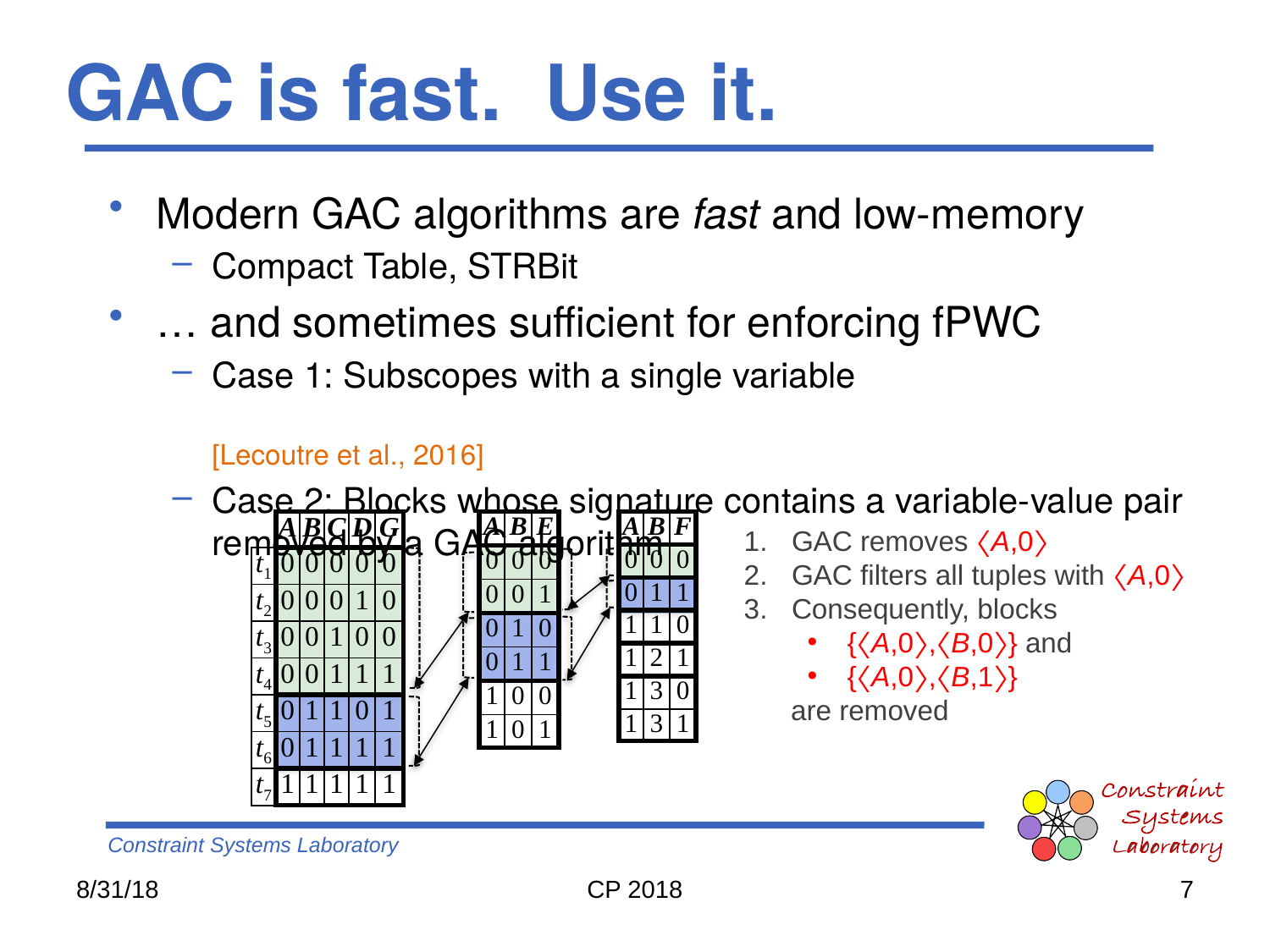

# GAC is fast.  Use it.
Modern GAC algorithms are fast and low-memory
Compact Table, STRBit
… and sometimes sufficient for enforcing fPWC
Case 1: Subscopes with a single variable 	[Lecoutre et al., 2016]
Case 2: Blocks whose signature contains a variable-value pair removed by a GAC algorithm

|  | A | B | C | D | G |
| --- | --- | --- | --- | --- | --- |
| t1 | 0 | 0 | 0 | 0 | 0 |
| t2 | 0 | 0 | 0 | 1 | 0 |
| t3 | 0 | 0 | 1 | 0 | 0 |
| t4 | 0 | 0 | 1 | 1 | 1 |
| t5 | 0 | 1 | 1 | 0 | 1 |
| t6 | 0 | 1 | 1 | 1 | 1 |
| t7 | 1 | 1 | 1 | 1 | 1 |
| A | B | E |
| --- | --- | --- |
| 0 | 0 | 0 |
| 0 | 0 | 1 |
| 0 | 1 | 0 |
| 0 | 1 | 1 |
| 1 | 0 | 0 |
| 1 | 0 | 1 |
| A | B | F |
| --- | --- | --- |
| 0 | 0 | 0 |
| 0 | 1 | 1 |
| 1 | 1 | 0 |
| 1 | 2 | 1 |
| 1 | 3 | 0 |
| 1 | 3 | 1 |
GAC removes 〈A,0〉
GAC filters all tuples with 〈A,0〉
Consequently, blocks
{〈A,0〉,〈B,0〉} and
{〈A,0〉,〈B,1〉}
      are removed

8/31/18
CP 2018
7